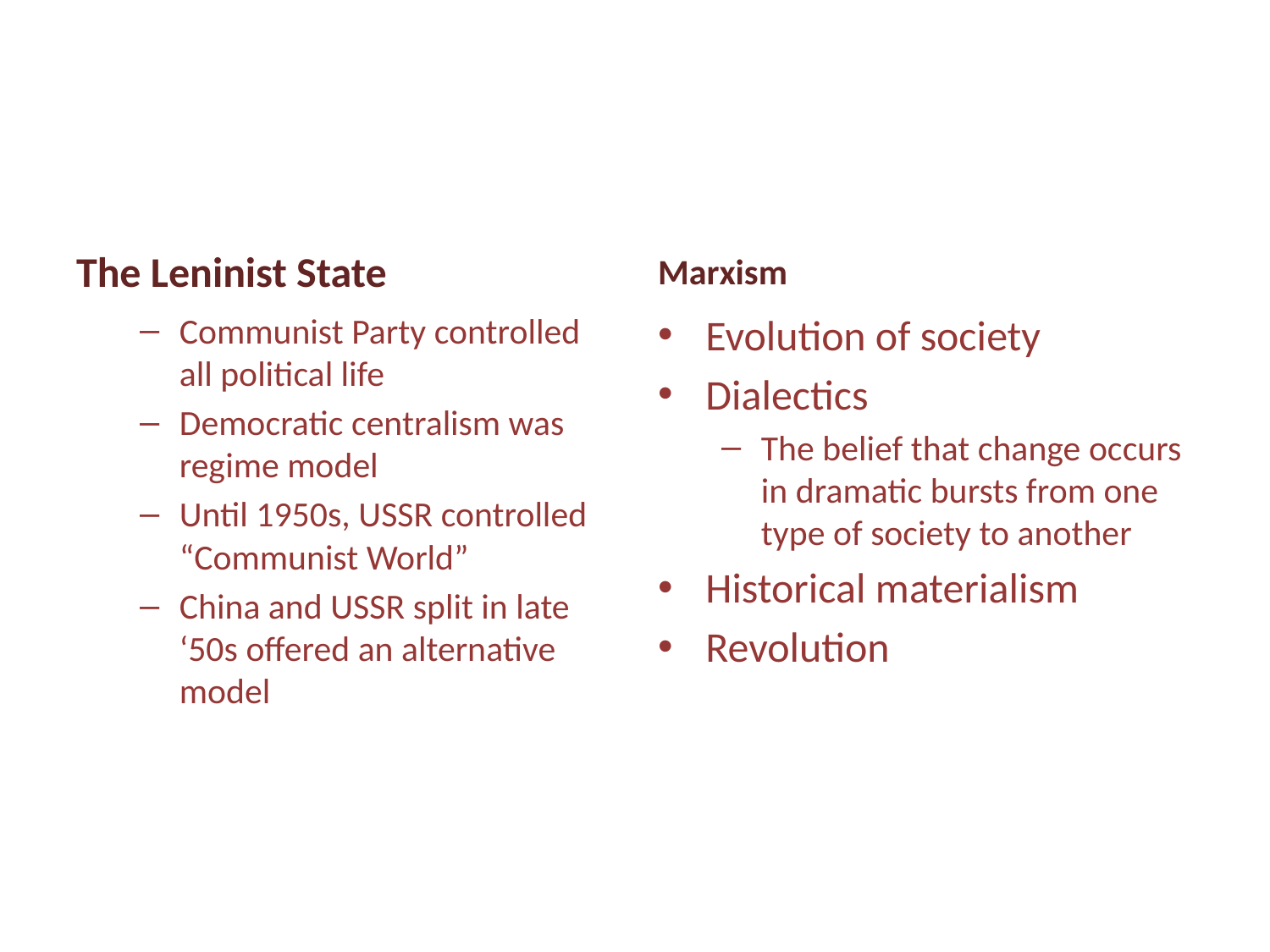

#
The Leninist State

Marxism

Communist Party controlled all political life
Democratic centralism was regime model
Until 1950s, USSR controlled “Communist World”
China and USSR split in late ‘50s offered an alternative model

Evolution of society
Dialectics
The belief that change occurs in dramatic bursts from one type of society to another
Historical materialism
Revolution